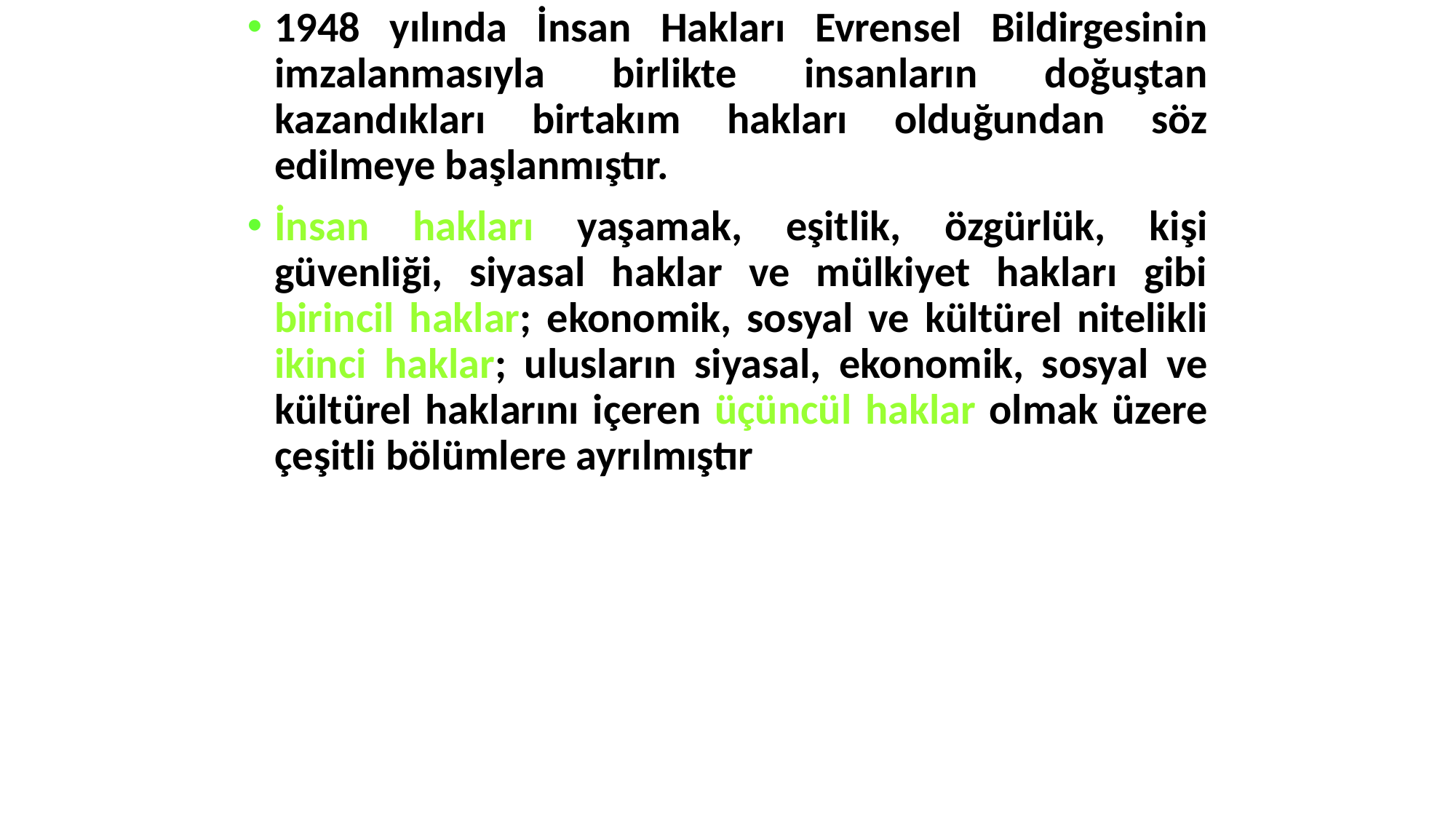

1948 yılında İnsan Hakları Evrensel Bildirgesinin imzalanmasıyla birlikte insanların doğuştan kazandıkları birtakım hakları olduğundan söz edilmeye başlanmıştır.
İnsan hakları yaşamak, eşitlik, özgürlük, kişi güvenliği, siyasal haklar ve mülkiyet hakları gibi birincil haklar; ekonomik, sosyal ve kültürel nitelikli ikinci haklar; ulusların siyasal, ekonomik, sosyal ve kültürel haklarını içeren üçüncül haklar olmak üzere çeşitli bölümlere ayrılmıştır